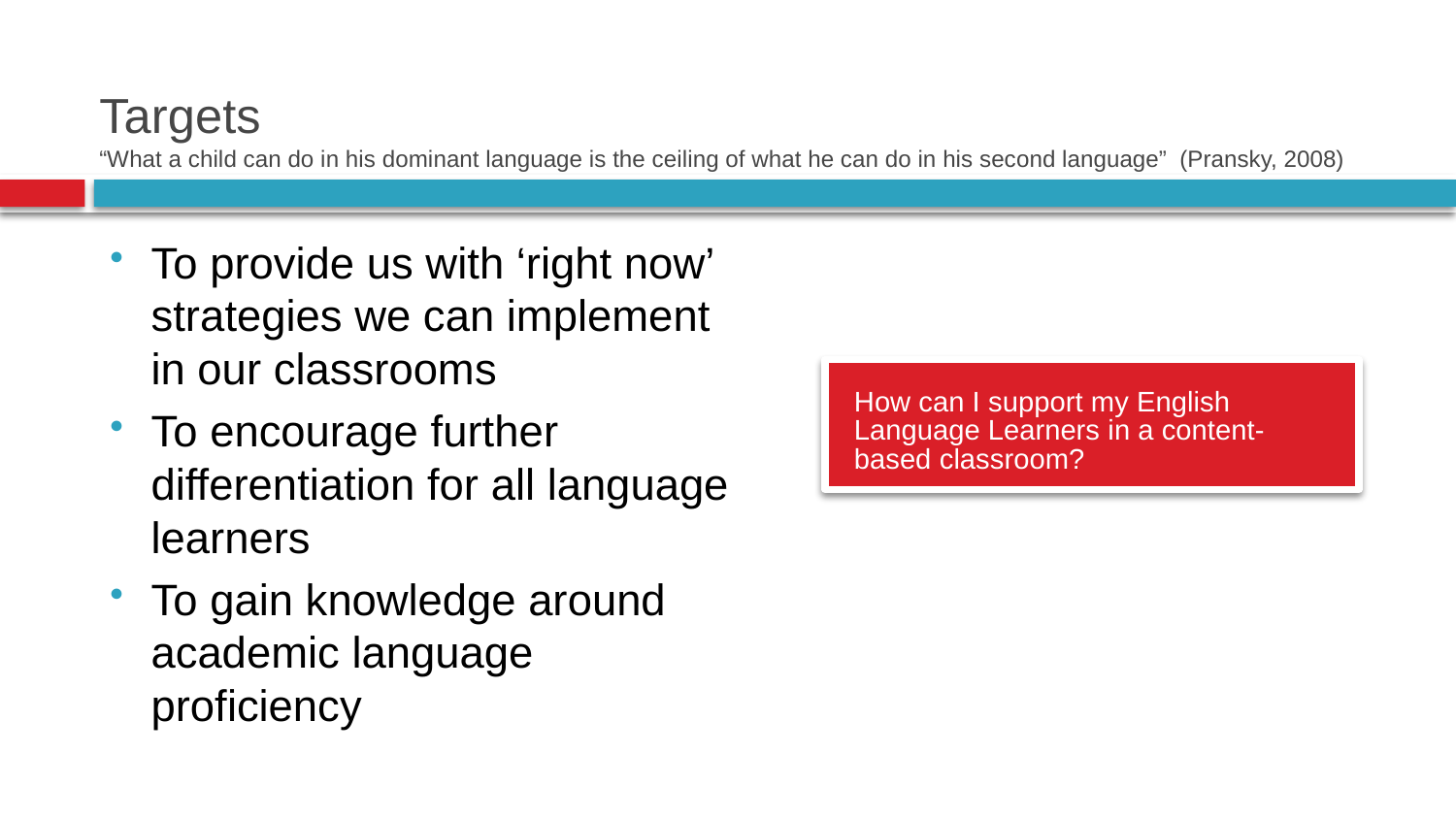

# Targets “What a child can do in his dominant language is the ceiling of what he can do in his second language”  (Pransky, 2008)
To provide us with ‘right now’ strategies we can implement in our classrooms
To encourage further differentiation for all language learners
To gain knowledge around academic language proficiency

How can I support my English Language Learners in a content-based classroom?